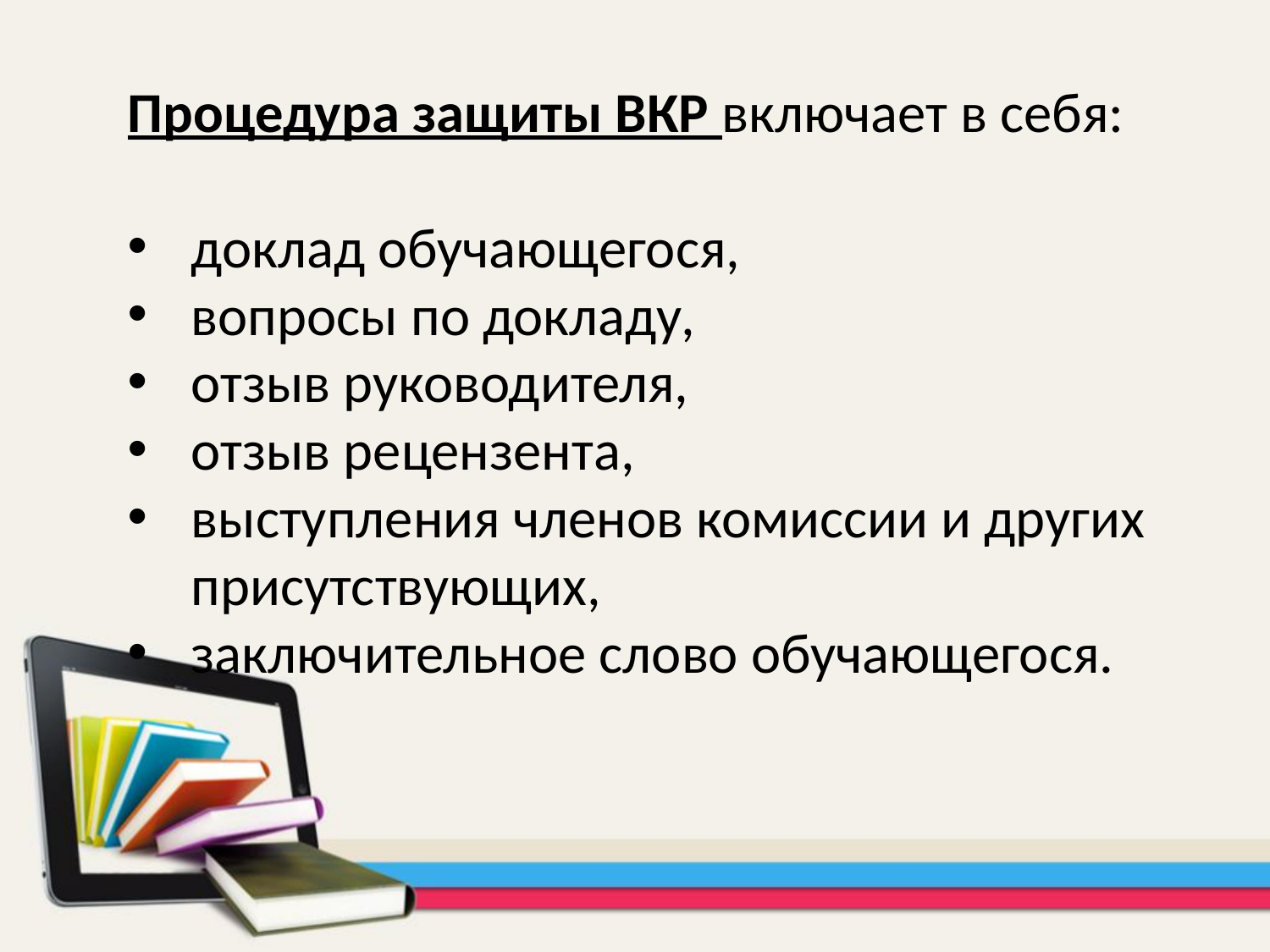

Процедура защиты ВКР включает в себя:

доклад обучающегося,
вопросы по докладу,
отзыв руководителя,
отзыв рецензента,
выступления членов комиссии и других присутствующих,
заключительное слово обучающегося.